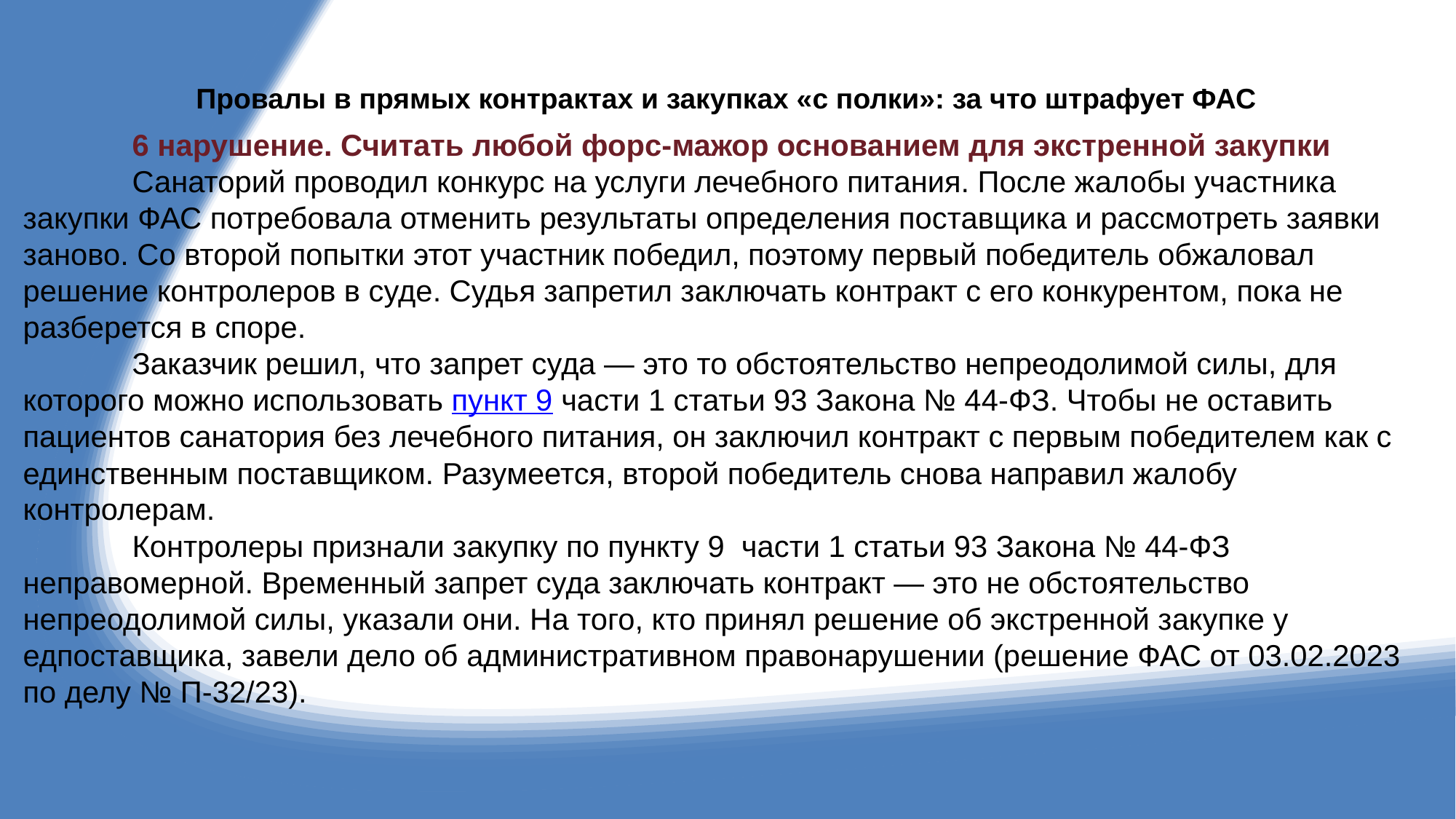

# Провалы в прямых контрактах и закупках «с полки»: за что штрафует ФАС

	6 нарушение. Считать любой форс-мажор основанием для экстренной закупки
	Санаторий проводил конкурс на услуги лечебного питания. После жалобы участника закупки ФАС потребовала отменить результаты определения поставщика и рассмотреть заявки заново. Со второй попытки этот участник победил, поэтому первый победитель обжаловал решение контролеров в суде. Судья запретил заключать контракт с его конкурентом, пока не разберется в споре.
	Заказчик решил, что запрет суда — это то обстоятельство непреодолимой силы, для которого можно использовать пункт 9 части 1 статьи 93 Закона № 44-ФЗ. Чтобы не оставить пациентов санатория без лечебного питания, он заключил контракт с первым победителем как с единственным поставщиком. Разумеется, второй победитель снова направил жалобу контролерам.
	Контролеры признали закупку по пункту 9  части 1 статьи 93 Закона № 44-ФЗ неправомерной. Временный запрет суда заключать контракт — это не обстоятельство непреодолимой силы, указали они. На того, кто принял решение об экстренной закупке у едпоставщика, завели дело об административном правонарушении (решение ФАС от 03.02.2023 по делу № П-32/23).